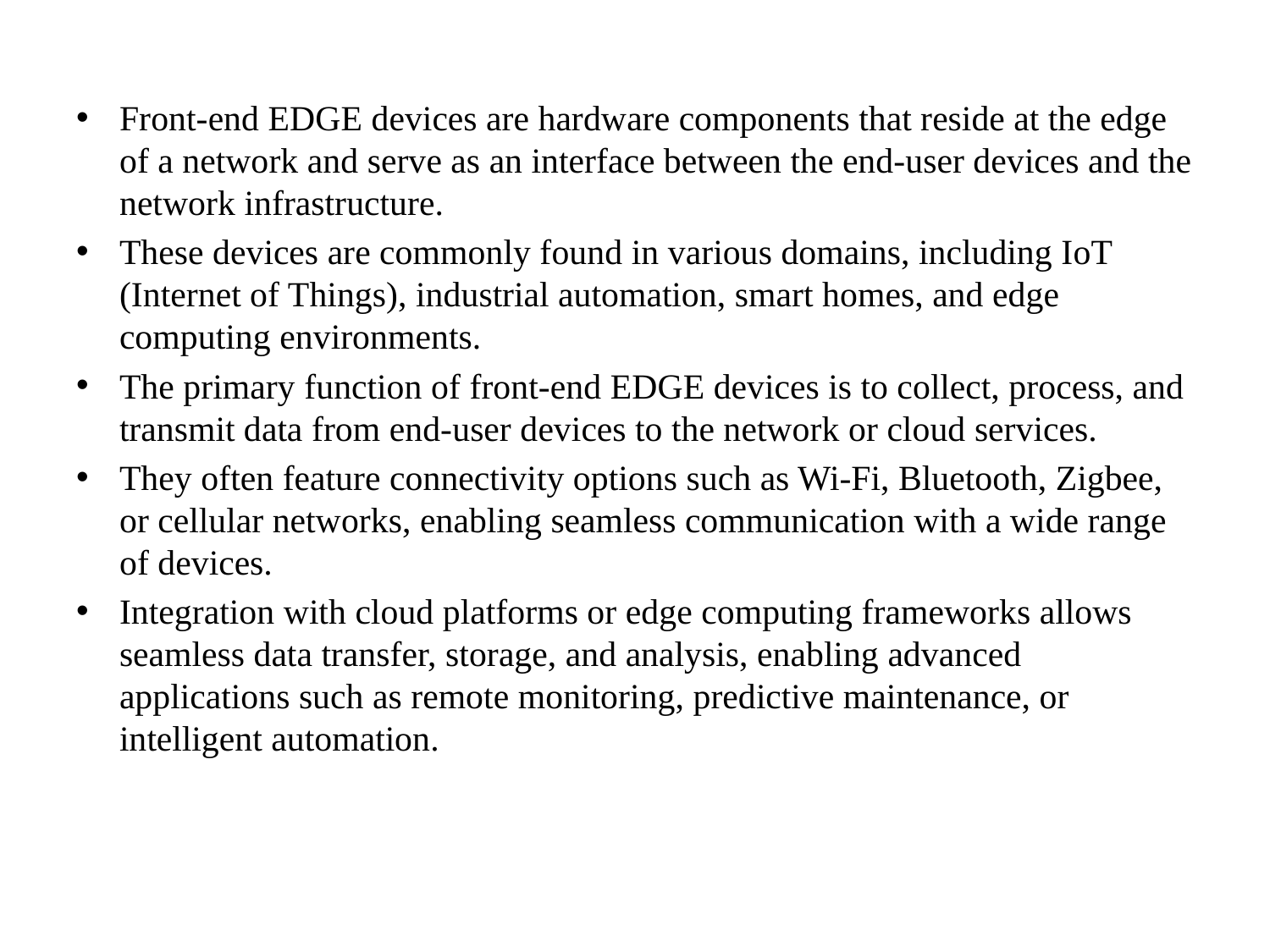

Front-end EDGE devices are hardware components that reside at the edge of a network and serve as an interface between the end-user devices and the network infrastructure.
These devices are commonly found in various domains, including IoT (Internet of Things), industrial automation, smart homes, and edge computing environments.
The primary function of front-end EDGE devices is to collect, process, and transmit data from end-user devices to the network or cloud services.
They often feature connectivity options such as Wi-Fi, Bluetooth, Zigbee, or cellular networks, enabling seamless communication with a wide range of devices.
Integration with cloud platforms or edge computing frameworks allows seamless data transfer, storage, and analysis, enabling advanced applications such as remote monitoring, predictive maintenance, or intelligent automation.